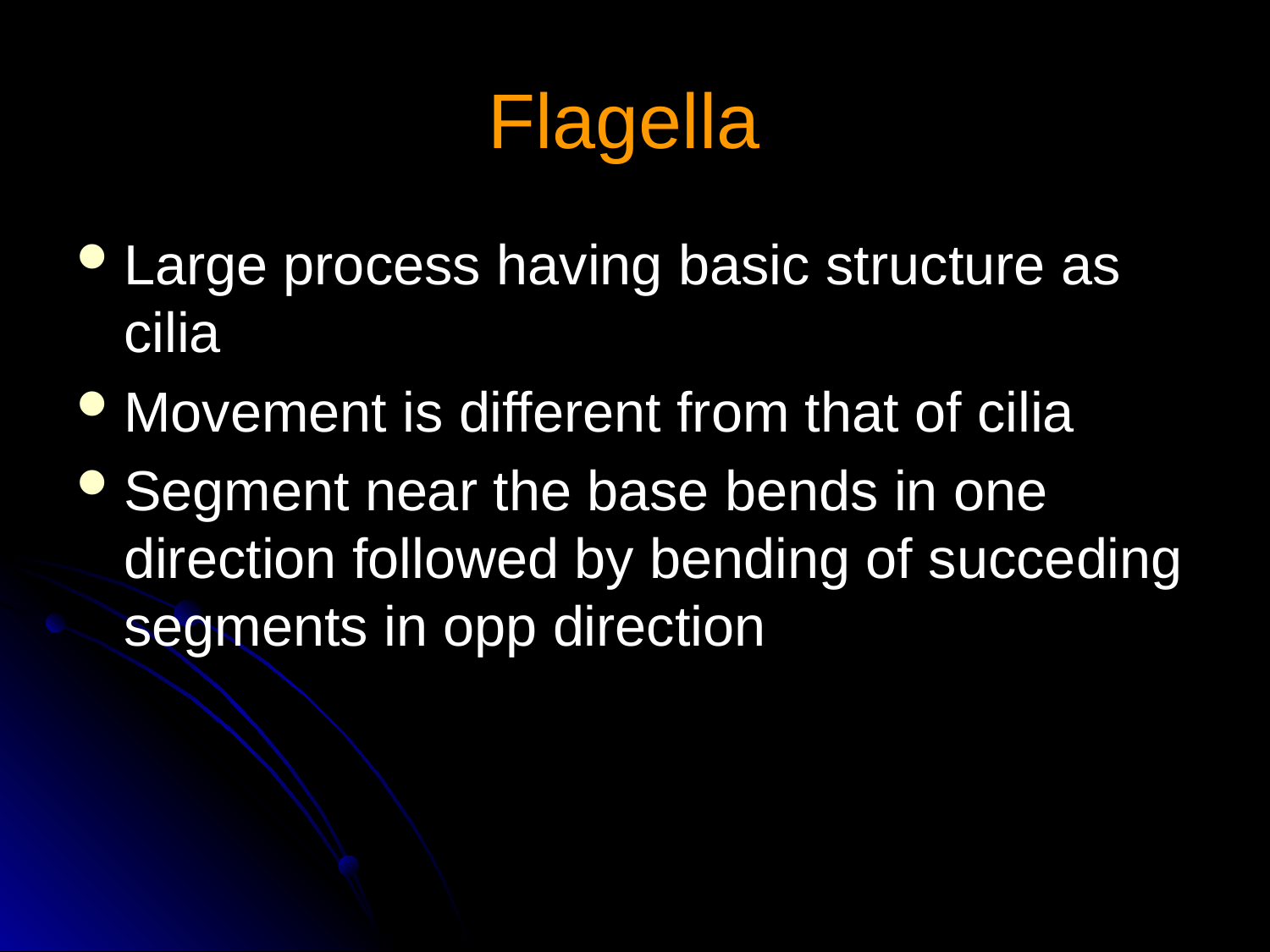

# Flagella
Large process having basic structure as cilia
Movement is different from that of cilia
Segment near the base bends in one direction followed by bending of succeding segments in opp direction